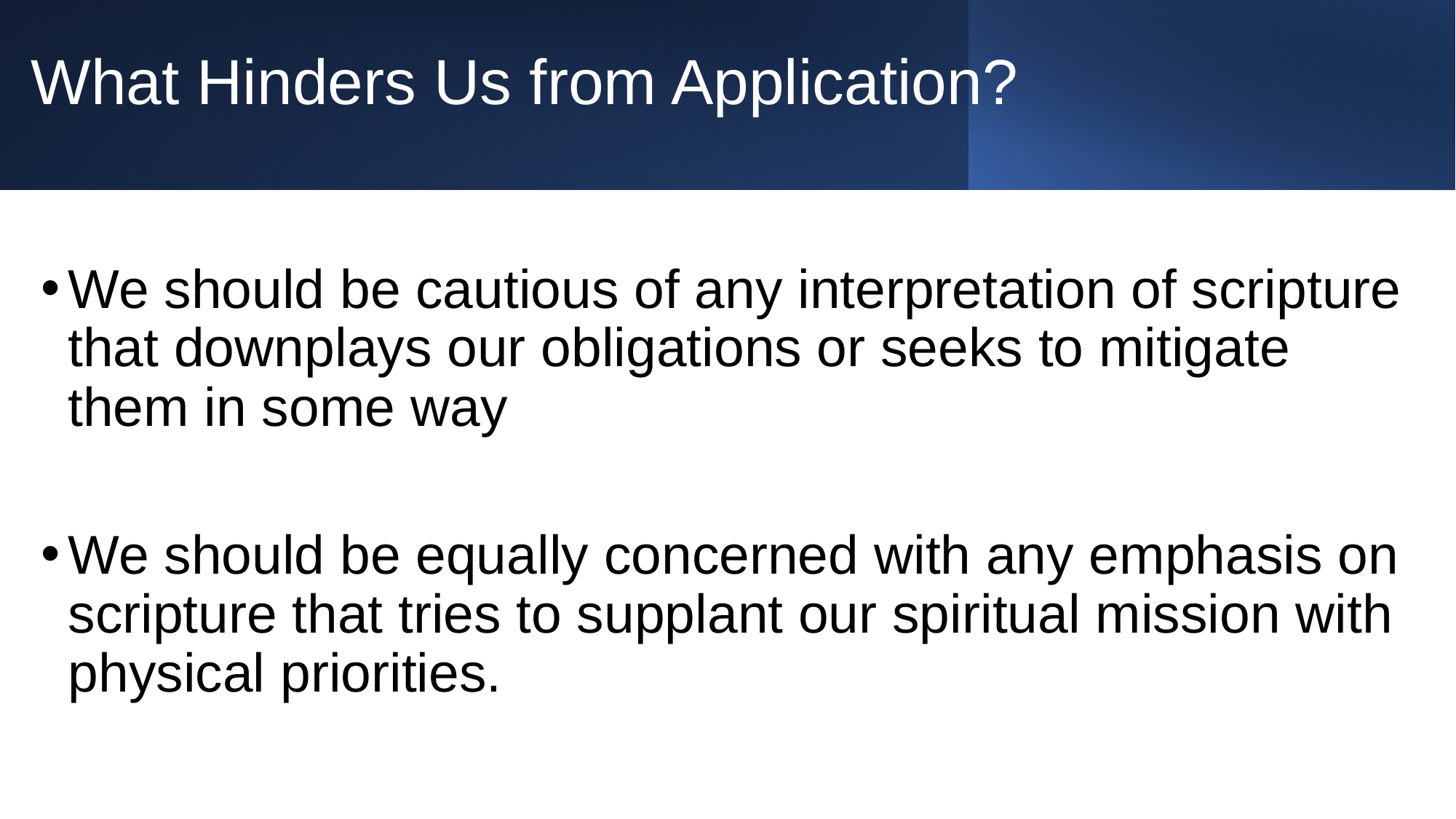

# What Hinders Us from Application?
We should be cautious of any interpretation of scripture that downplays our obligations or seeks to mitigate them in some way

We should be equally concerned with any emphasis on scripture that tries to supplant our spiritual mission with physical priorities.